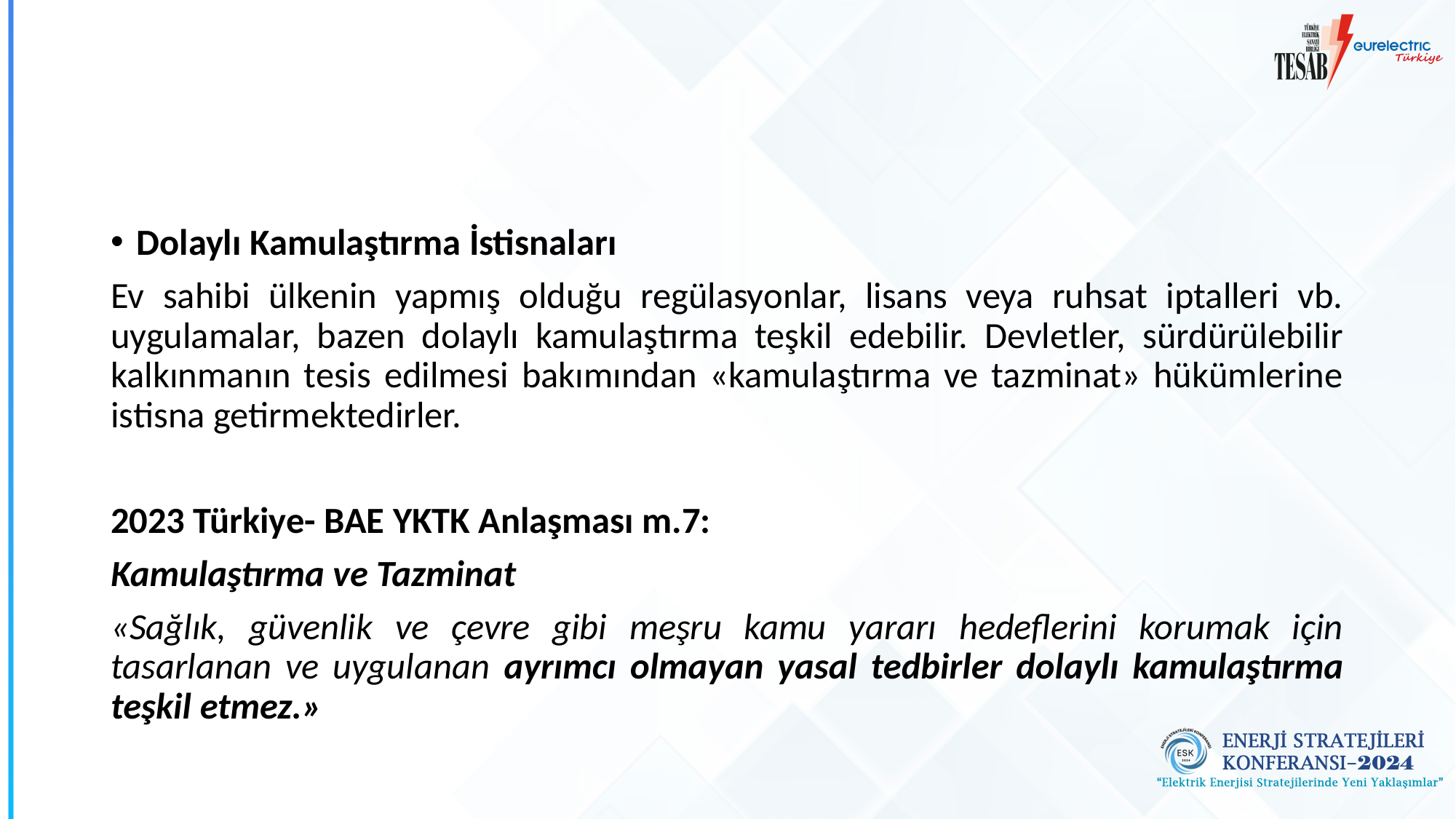

Dolaylı Kamulaştırma İstisnaları
Ev sahibi ülkenin yapmış olduğu regülasyonlar, lisans veya ruhsat iptalleri vb. uygulamalar, bazen dolaylı kamulaştırma teşkil edebilir. Devletler, sürdürülebilir kalkınmanın tesis edilmesi bakımından «kamulaştırma ve tazminat» hükümlerine istisna getirmektedirler.

2023 Türkiye- BAE YKTK Anlaşması m.7:
Kamulaştırma ve Tazminat
«Sağlık, güvenlik ve çevre gibi meşru kamu yararı hedeflerini korumak için tasarlanan ve uygulanan ayrımcı olmayan yasal tedbirler dolaylı kamulaştırma teşkil etmez.»